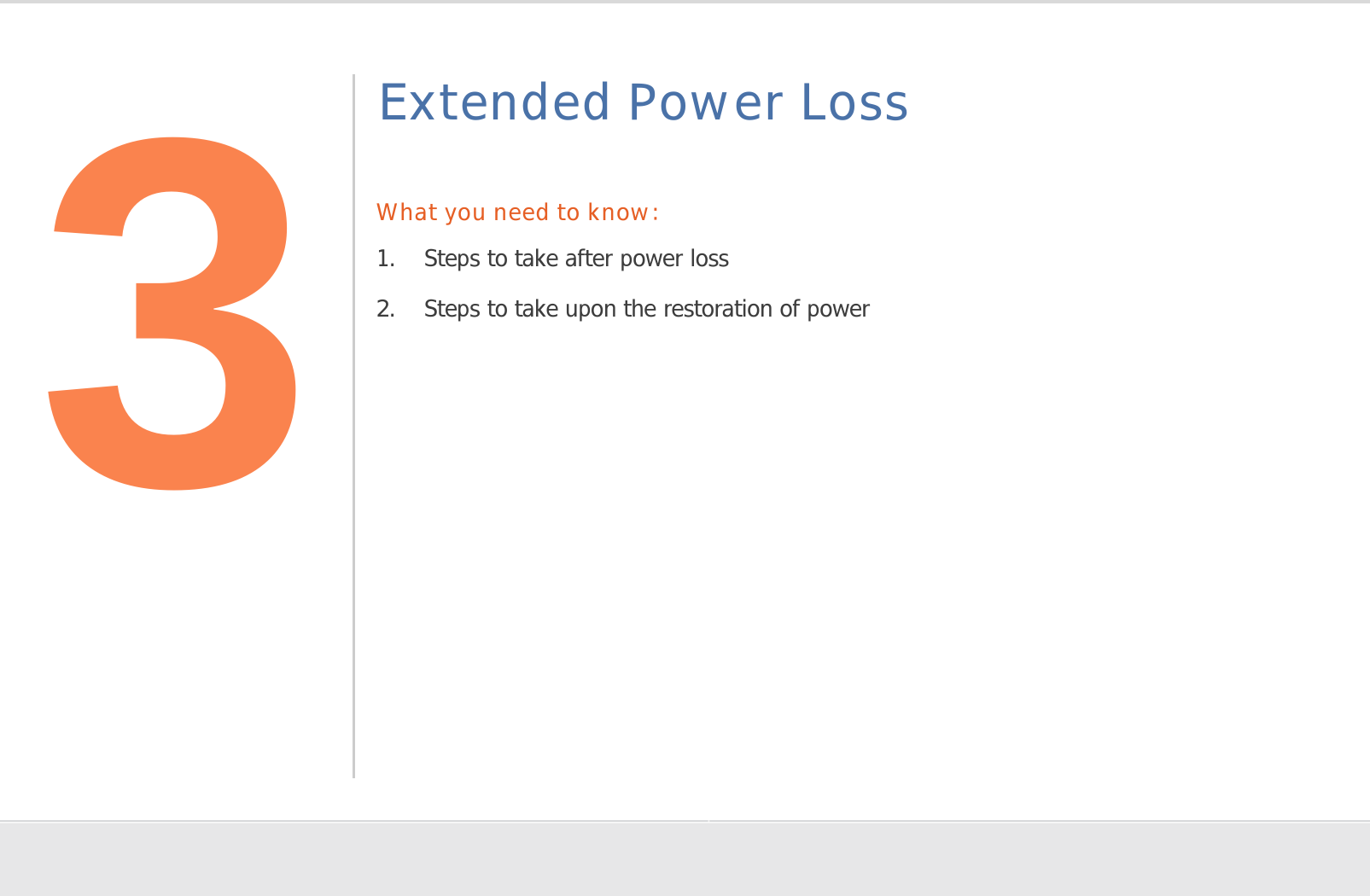

3
# Extended Power Loss
What you need to know:
Steps to take after power loss
Steps to take upon the restoration of power